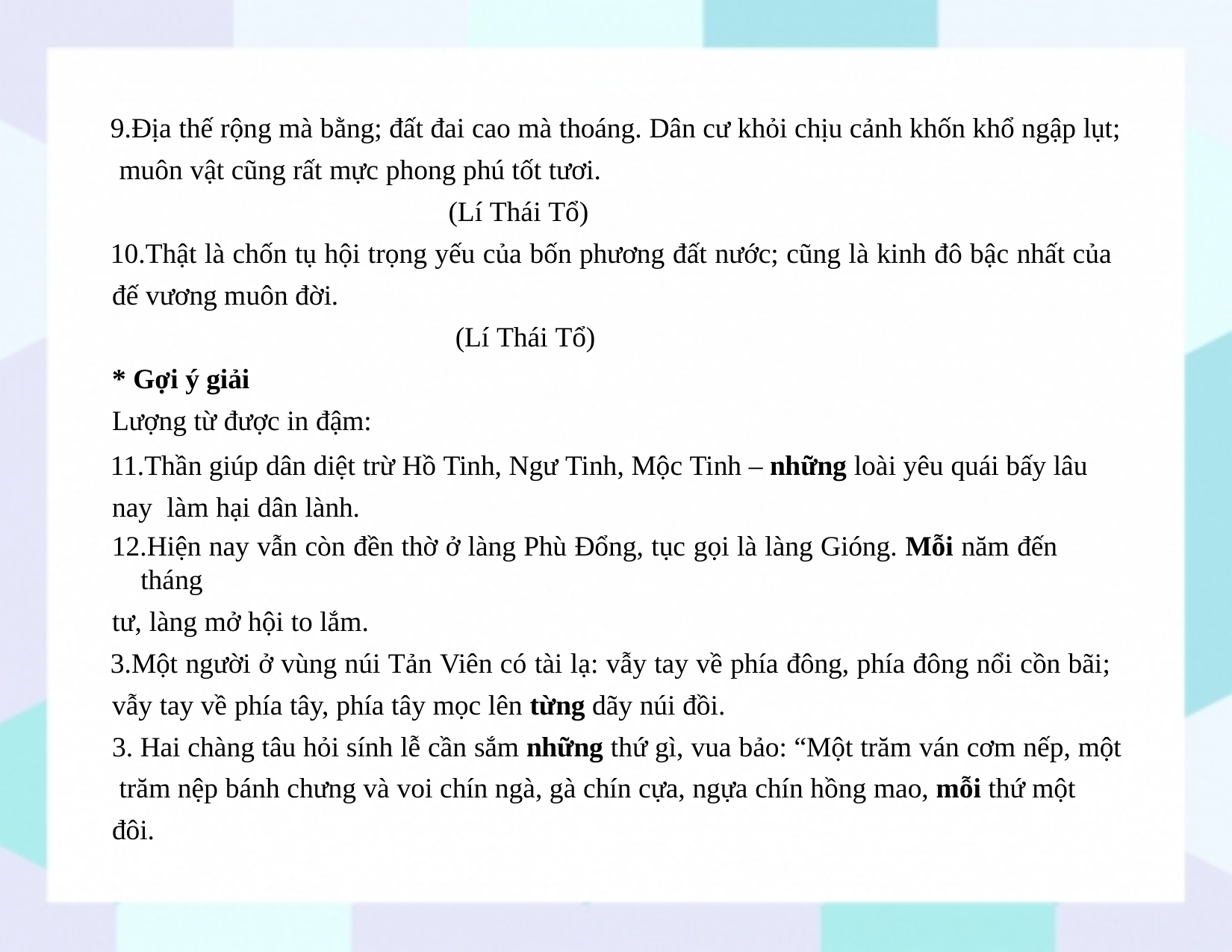

Địa thế rộng mà bằng; đất đai cao mà thoáng. Dân cư khỏi chịu cảnh khốn khổ ngập lụt;  muôn vật cũng rất mực phong phú tốt tươi.
(Lí Thái Tổ)
Thật là chốn tụ hội trọng yếu của bốn phương đất nước; cũng là kinh đô bậc nhất của  đế vương muôn đời.
(Lí Thái Tổ)
* Gợi ý giải
Lượng từ được in đậm:
Thần giúp dân diệt trừ Hồ Tinh, Ngư Tinh, Mộc Tinh – những loài yêu quái bấy lâu nay  làm hại dân lành.
Hiện nay vẫn còn đền thờ ở làng Phù Đổng, tục gọi là làng Gióng. Mỗi năm đến tháng
tư, làng mở hội to lắm.
Một người ở vùng núi Tản Viên có tài lạ: vẫy tay về phía đông, phía đông nổi cồn bãi;  vẫy tay về phía tây, phía tây mọc lên từng dãy núi đồi.
3. Hai chàng tâu hỏi sính lễ cần sắm những thứ gì, vua bảo: “Một trăm ván cơm nếp, một  trăm nệp bánh chưng và voi chín ngà, gà chín cựa, ngựa chín hồng mao, mỗi thứ một đôi.